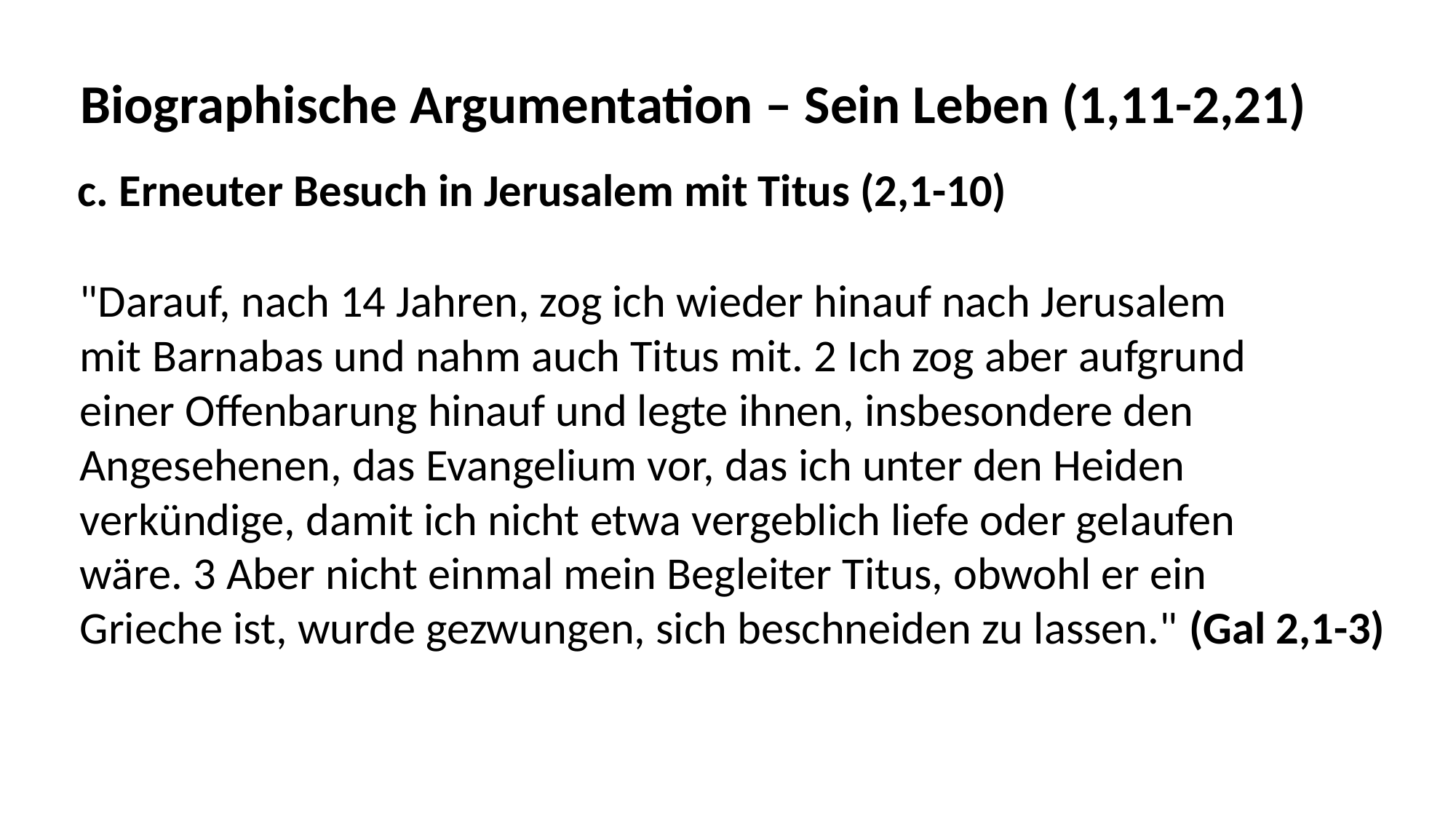

Biographische Argumentation – Sein Leben (1,11-2,21)
c. Erneuter Besuch in Jerusalem mit Titus (2,1-10)
"Darauf, nach 14 Jahren, zog ich wieder hinauf nach Jerusalem
mit Barnabas und nahm auch Titus mit. 2 Ich zog aber aufgrund
einer Offenbarung hinauf und legte ihnen, insbesondere den
Angesehenen, das Evangelium vor, das ich unter den Heiden
verkündige, damit ich nicht etwa vergeblich liefe oder gelaufen
wäre. 3 Aber nicht einmal mein Begleiter Titus, obwohl er ein
Grieche ist, wurde gezwungen, sich beschneiden zu lassen." (Gal 2,1-3)